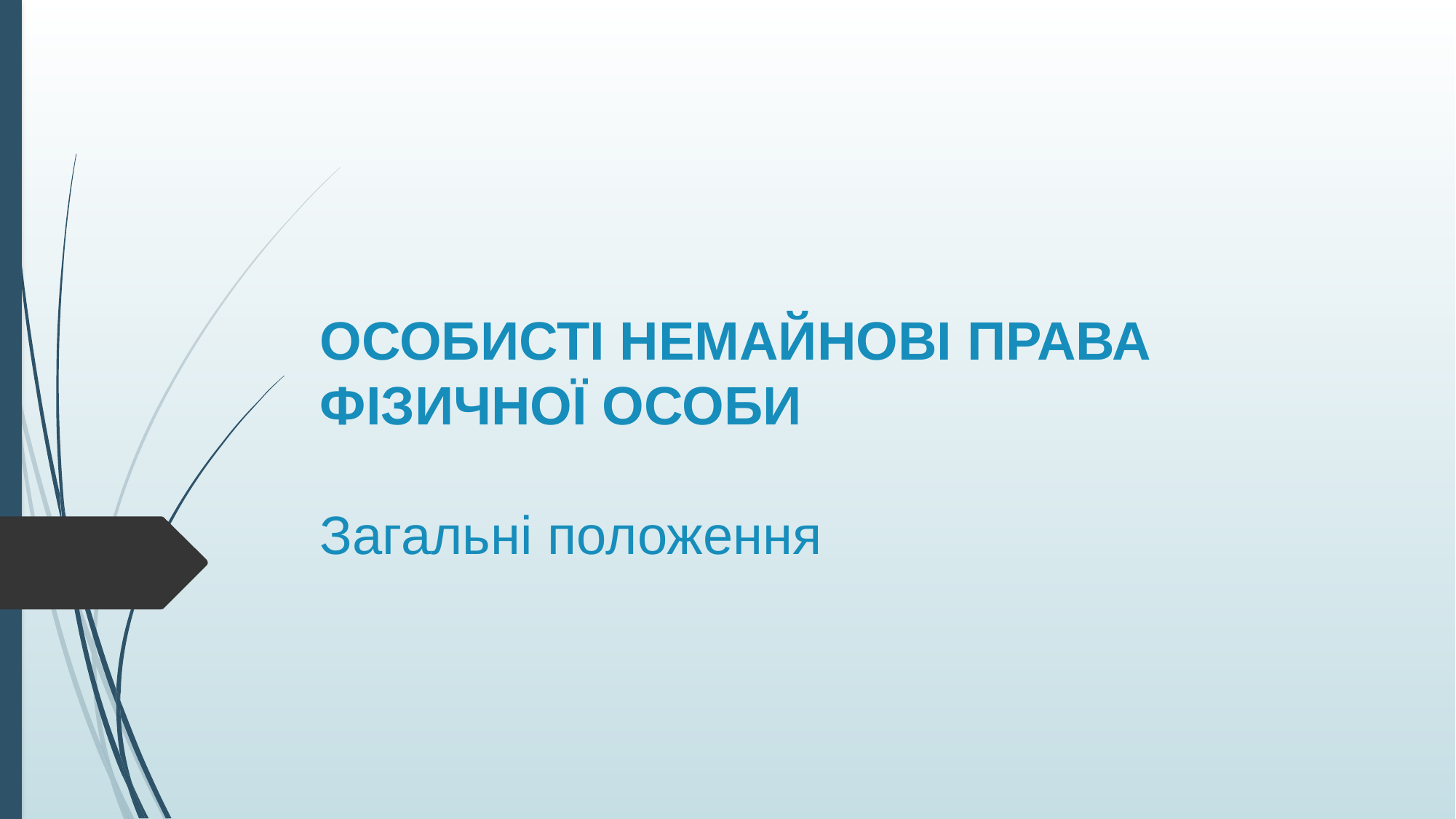

# ОСОБИСТІ НЕМАЙНОВІ ПРАВА ФІЗИЧНОЇ ОСОБИ Загальні положення